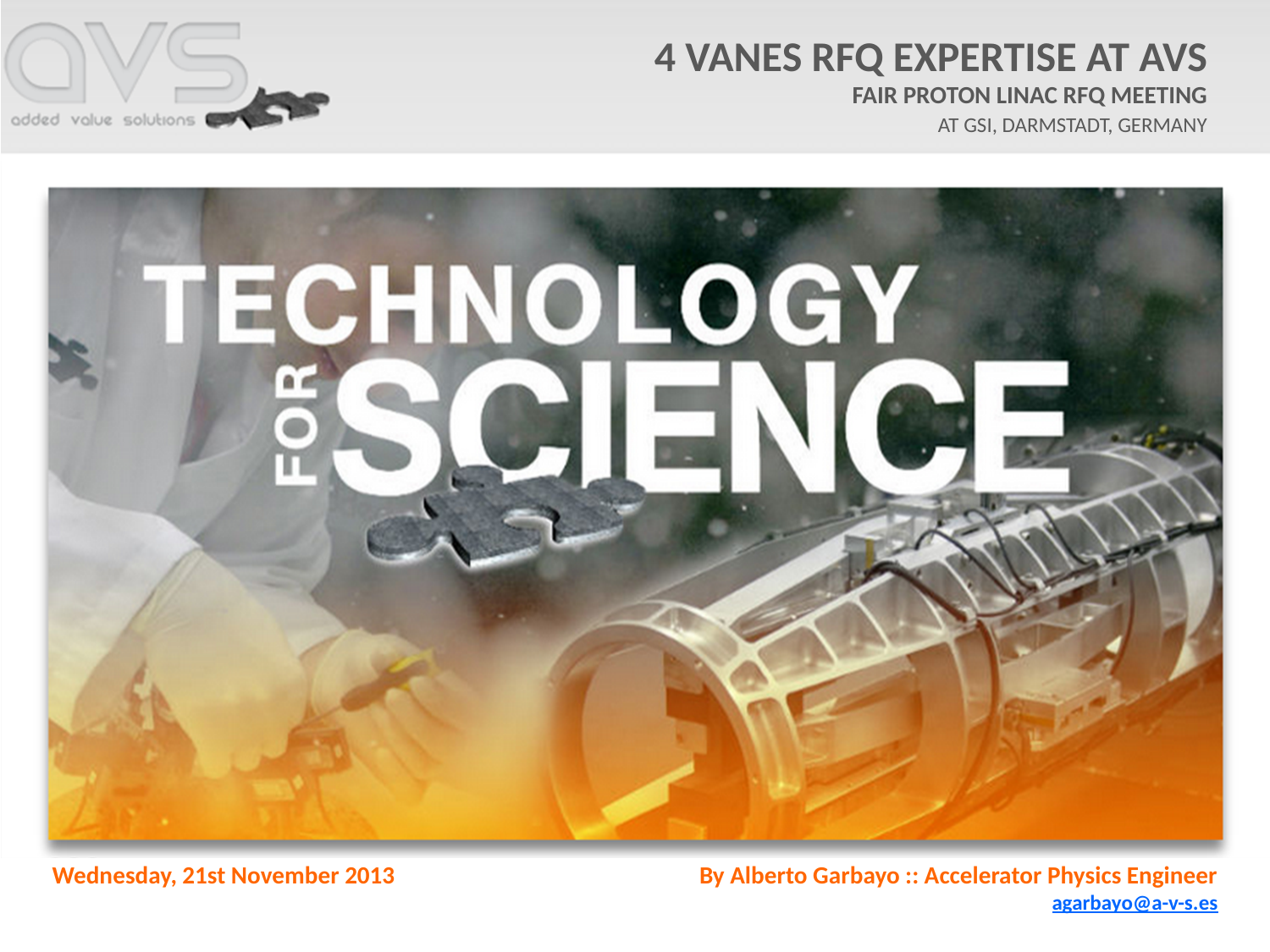

# 4 VANES RFQ EXPERTISE AT AVS
FAIR PROTON LINAC RFQ MEETING
AT GSI, DARMSTADT, GERMANY
Wednesday, 21st November 2013
By Alberto Garbayo :: Accelerator Physics Engineer
agarbayo@a-v-s.es